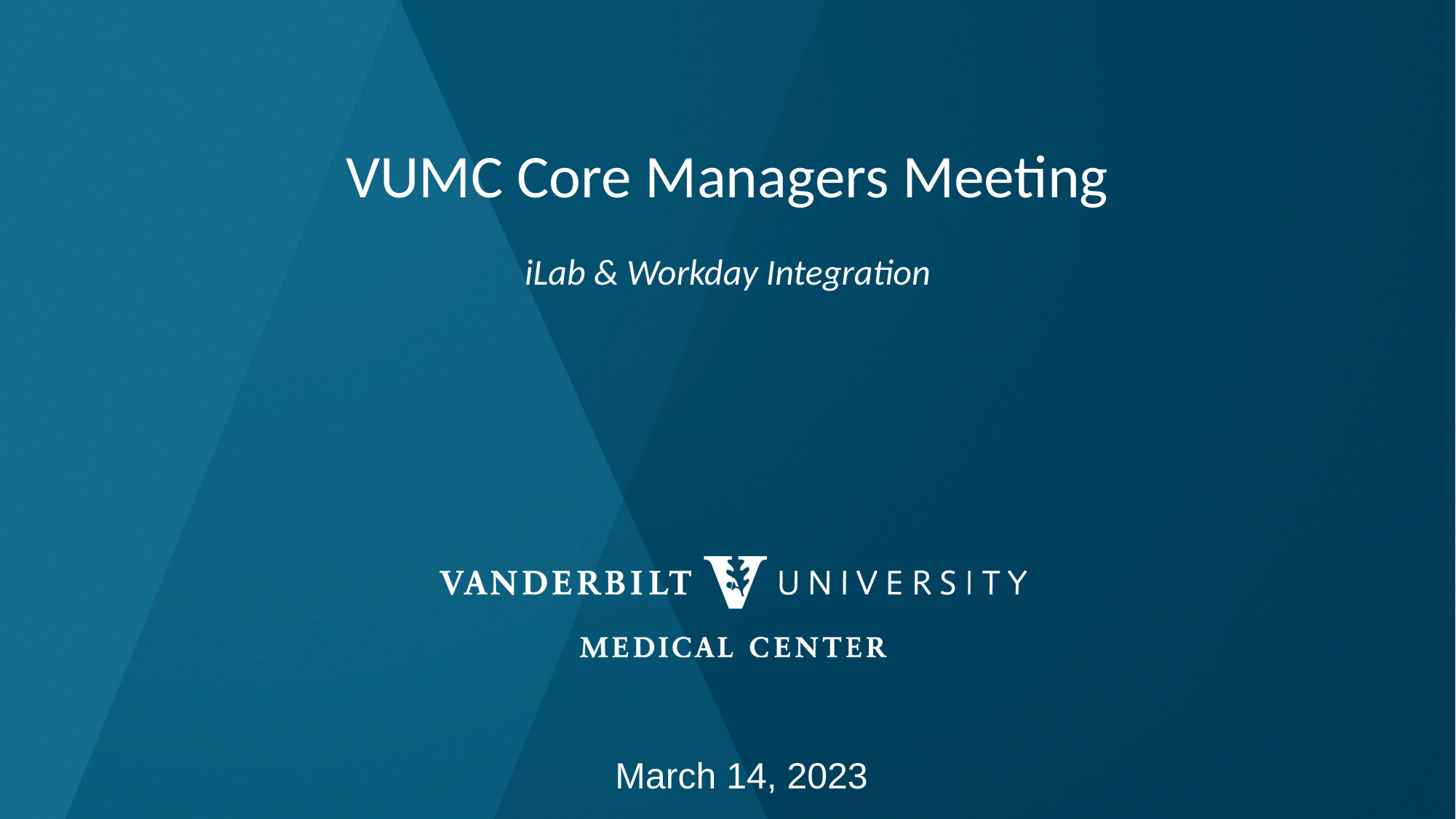

VUMC Core Managers Meeting
iLab & Workday Integration
March 14, 2023